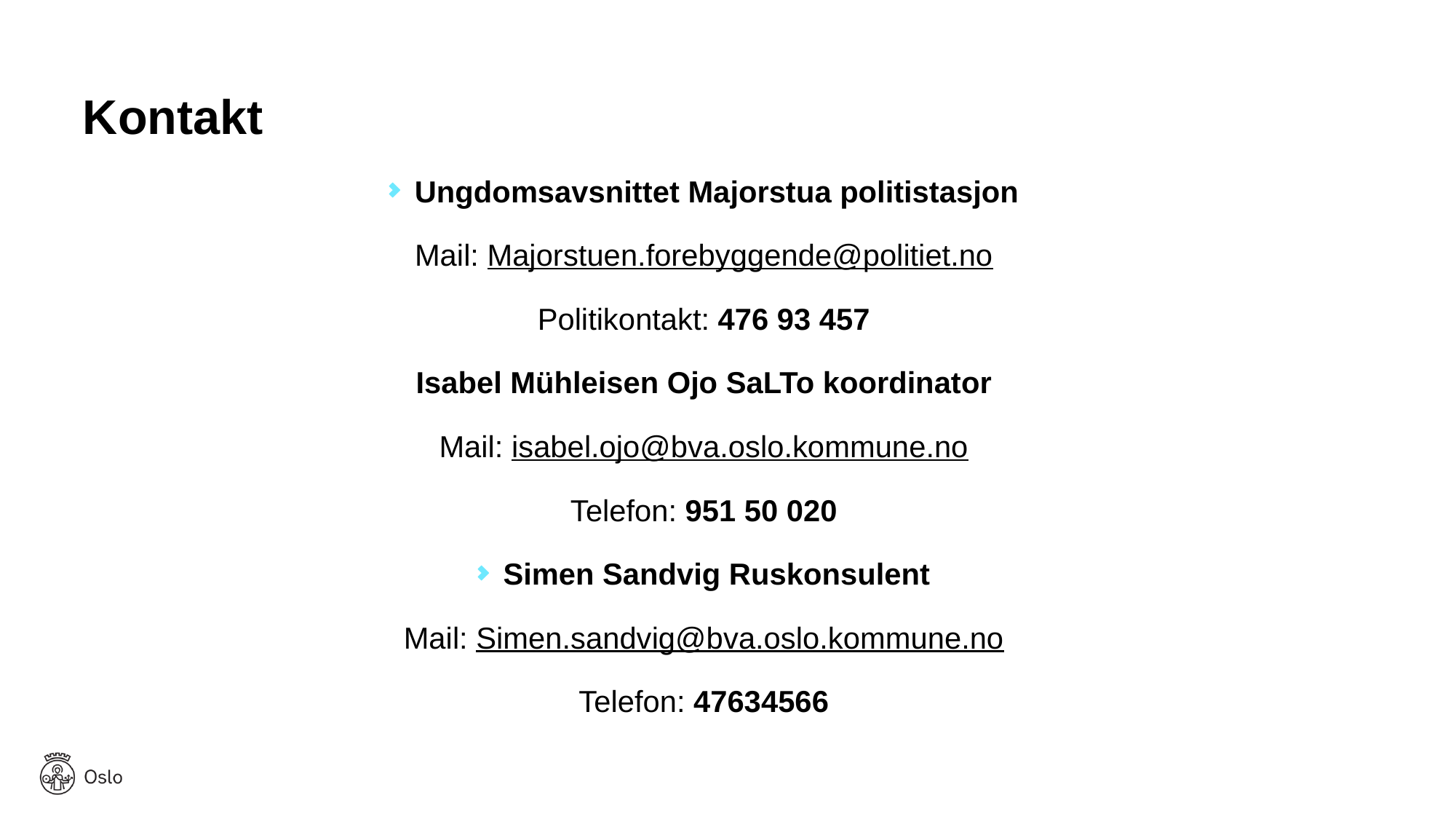

# Kontakt
Ungdomsavsnittet Majorstua politistasjon
Mail: Majorstuen.forebyggende@politiet.no
Politikontakt: 476 93 457
Isabel Mühleisen Ojo SaLTo koordinator
Mail: isabel.ojo@bva.oslo.kommune.no
Telefon: 951 50 020
Simen Sandvig Ruskonsulent
Mail: Simen.sandvig@bva.oslo.kommune.no
Telefon: 47634566